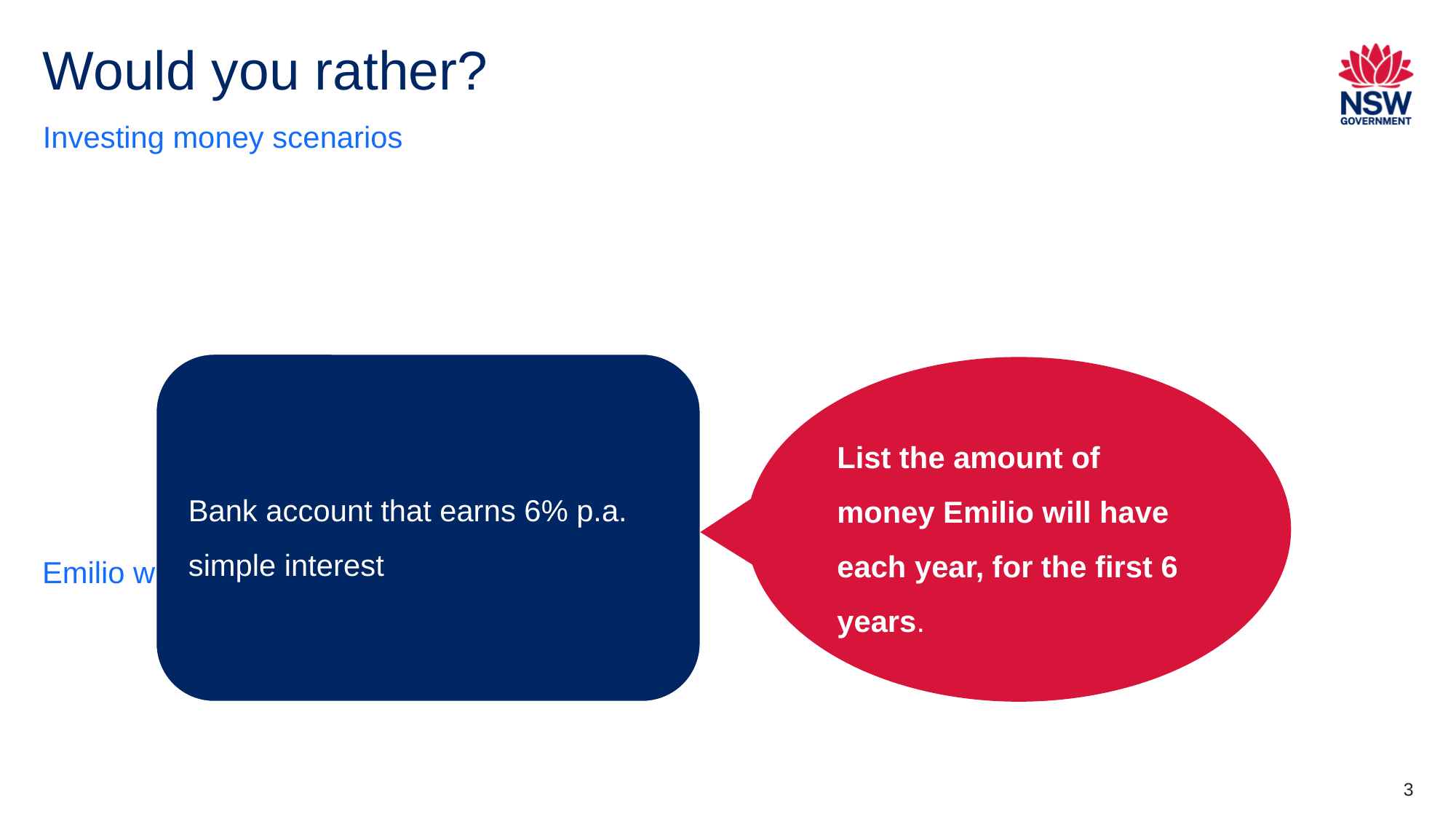

# Would you rather?
Investing money scenarios
Emilio wants to invest $5000.

Bank account that earns 6% p.a. simple interest
List the amount of money Emilio will have each year, for the first 6 years.
3